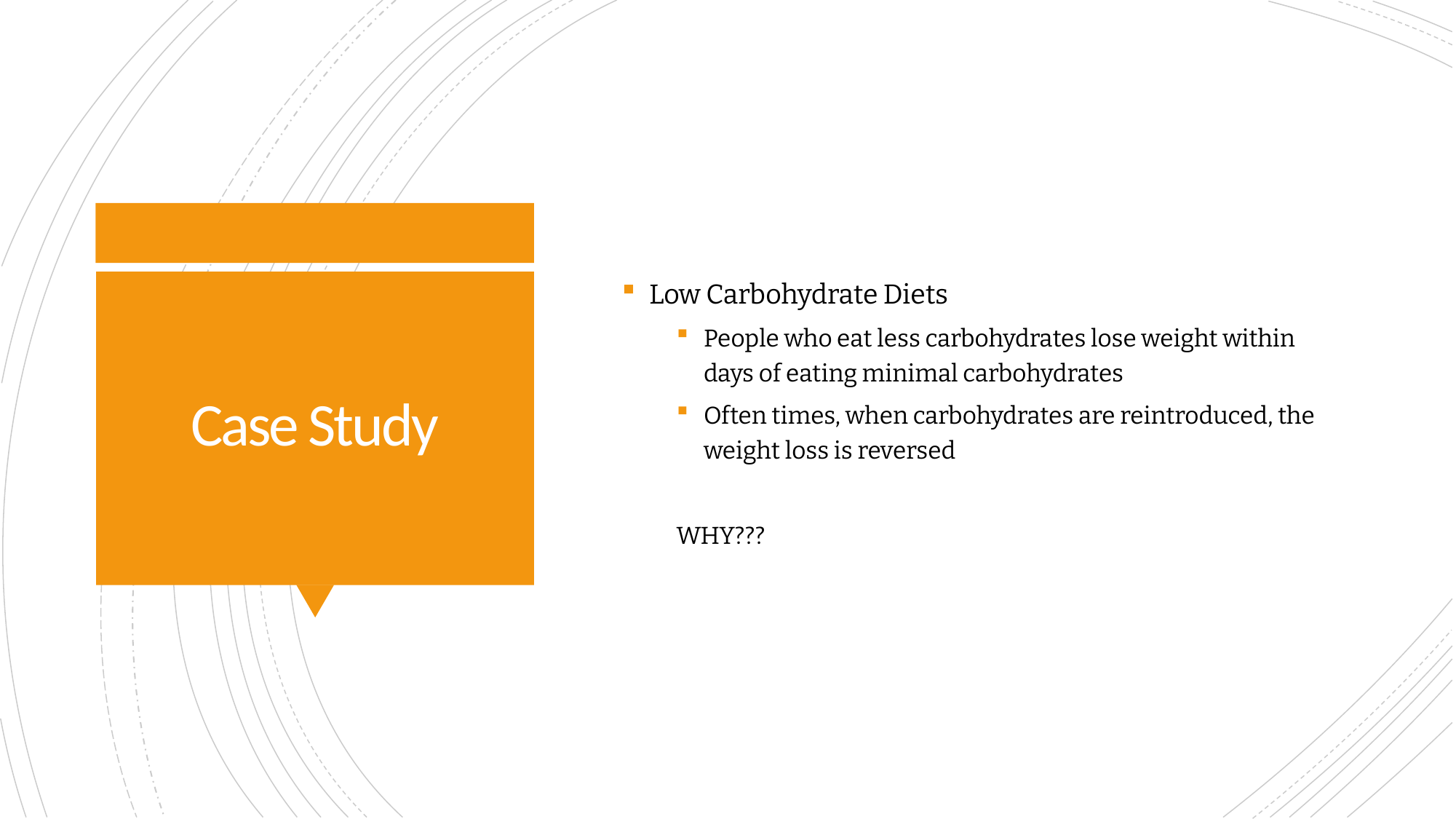

Low Carbohydrate Diets
People who eat less carbohydrates lose weight within days of eating minimal carbohydrates
Often times, when carbohydrates are reintroduced, the weight loss is reversed

WHY???
# Case Study